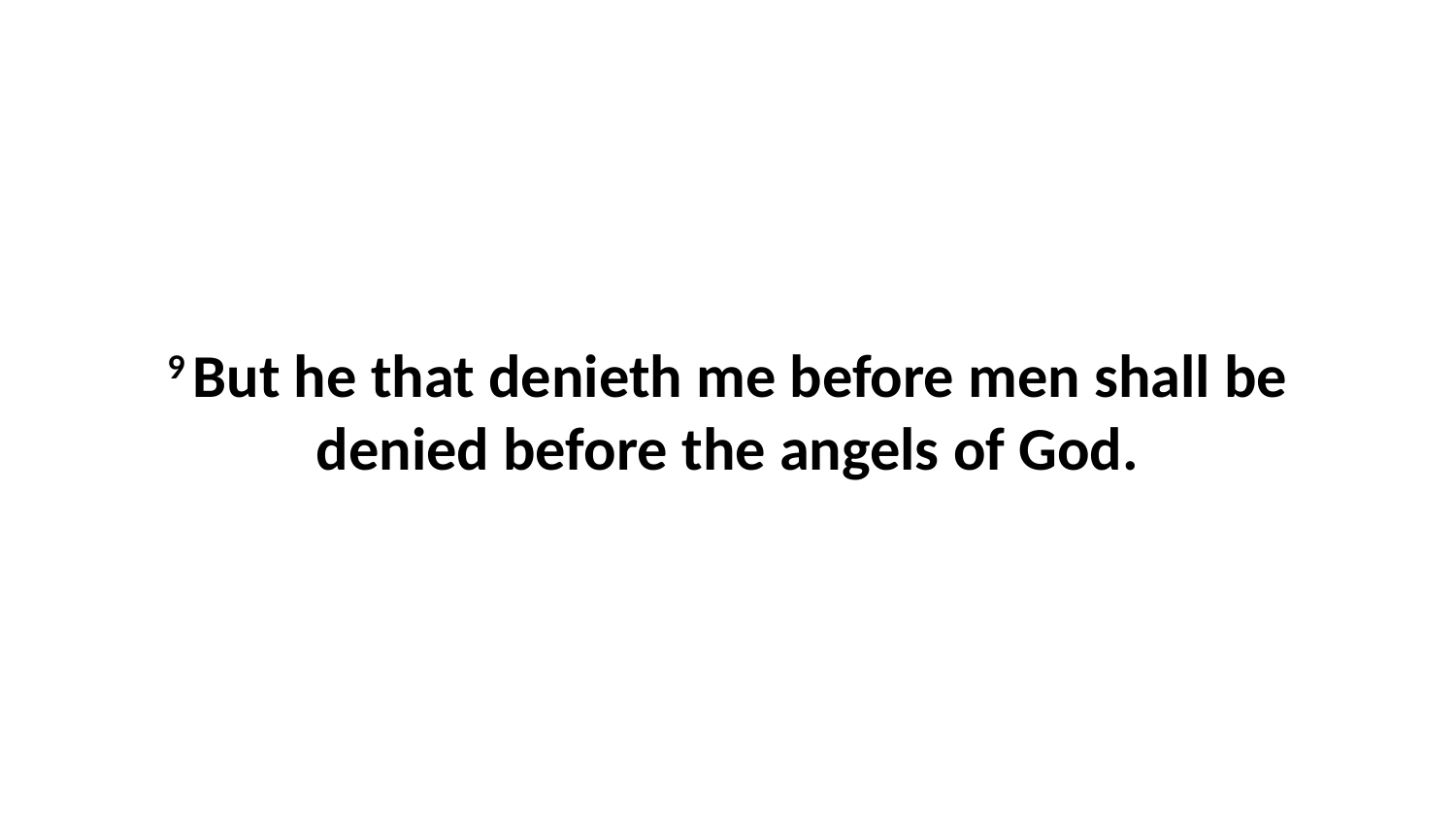

9 But he that denieth me before men shall be denied before the angels of God.